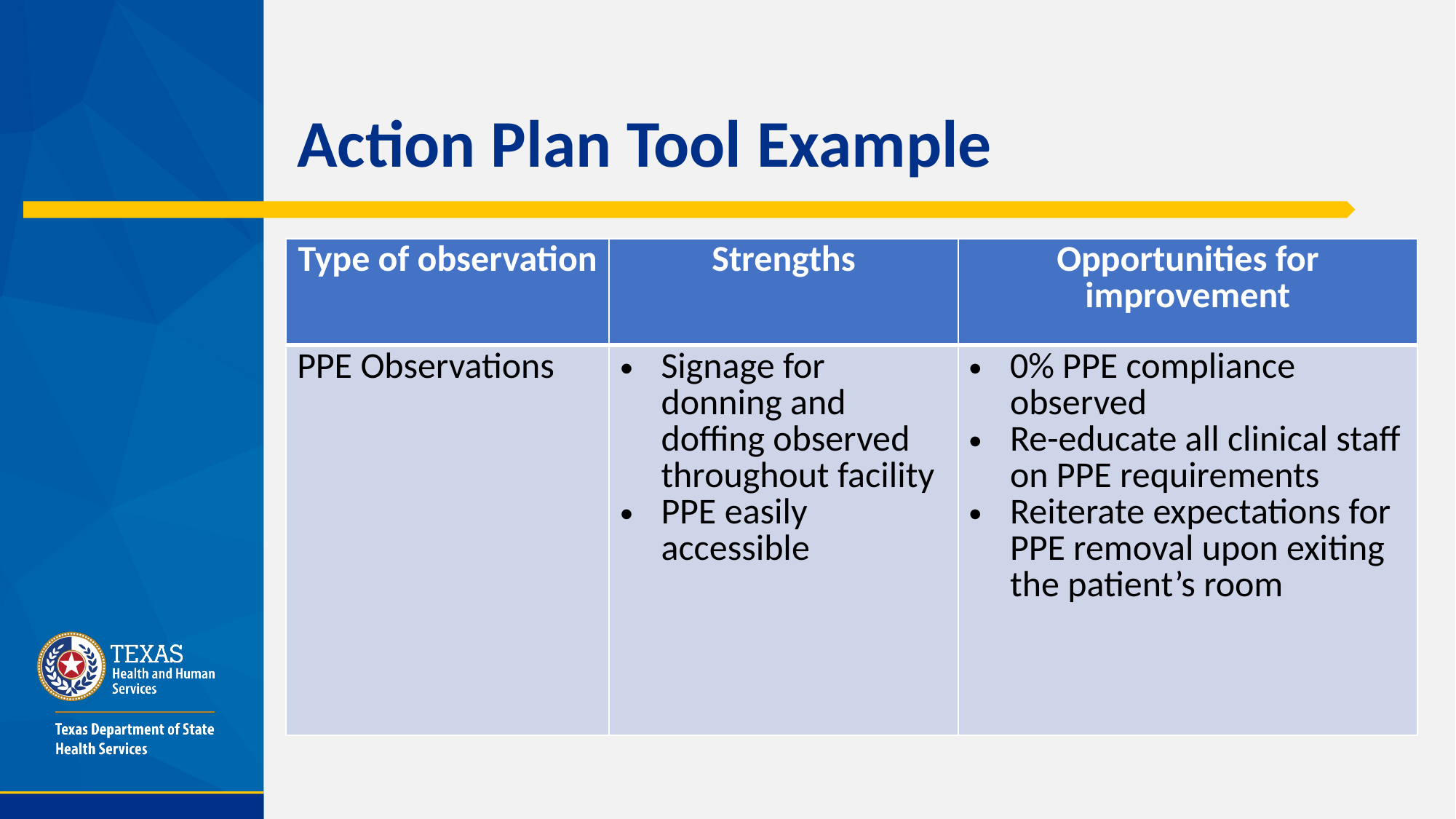

# Action Plan Tool Example
| Type of observation | Strengths | Opportunities for improvement |
| --- | --- | --- |
| PPE Observations | Signage for donning and doffing observed throughout facility PPE easily accessible | 0% PPE compliance observed Re-educate all clinical staff on PPE requirements Reiterate expectations for PPE removal upon exiting the patient’s room |